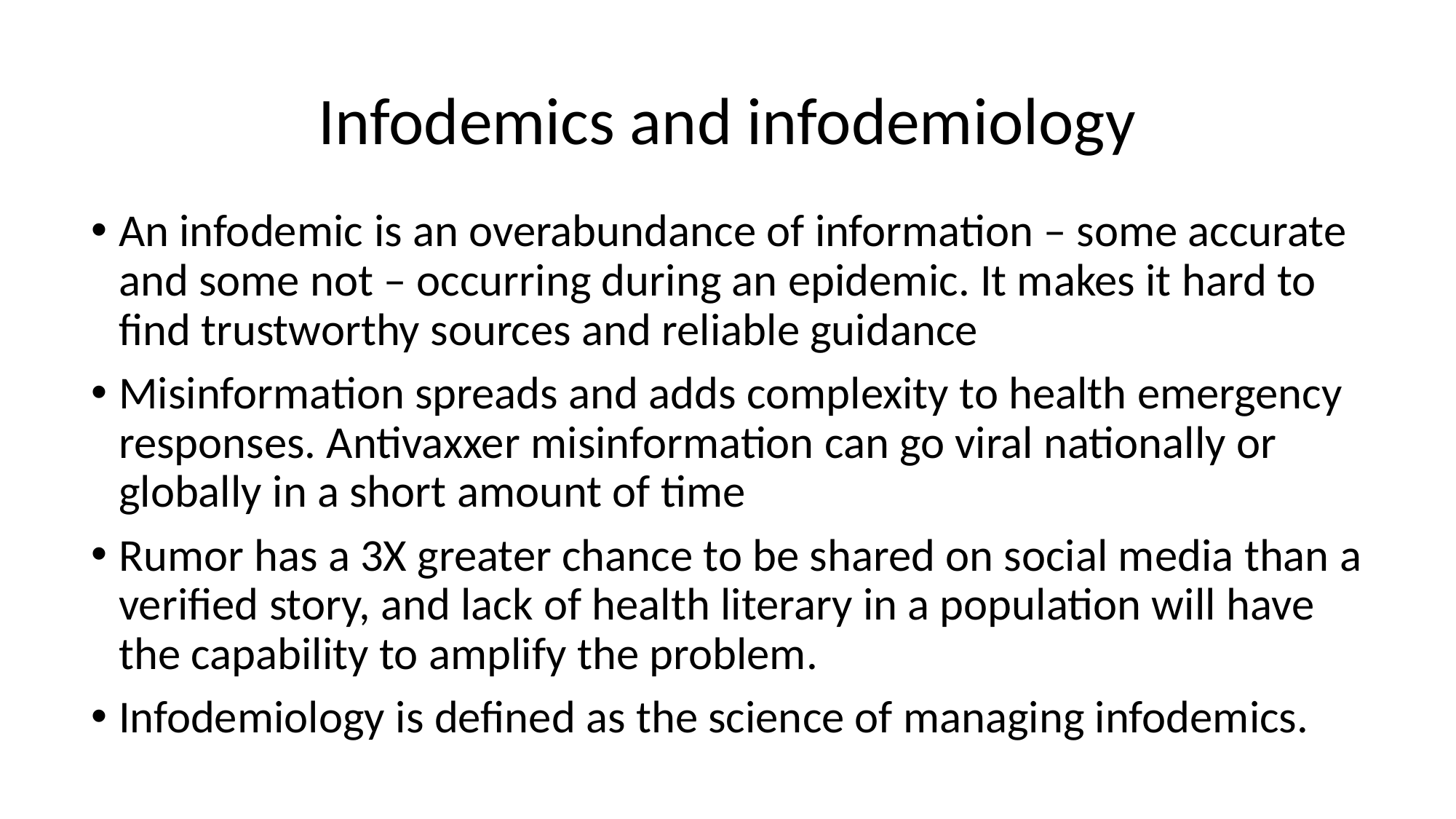

# Infodemics and infodemiology
An infodemic is an overabundance of information – some accurate and some not – occurring during an epidemic. It makes it hard to find trustworthy sources and reliable guidance
Misinformation spreads and adds complexity to health emergency responses. Antivaxxer misinformation can go viral nationally or globally in a short amount of time
Rumor has a 3X greater chance to be shared on social media than a verified story, and lack of health literary in a population will have the capability to amplify the problem.
Infodemiology is defined as the science of managing infodemics.